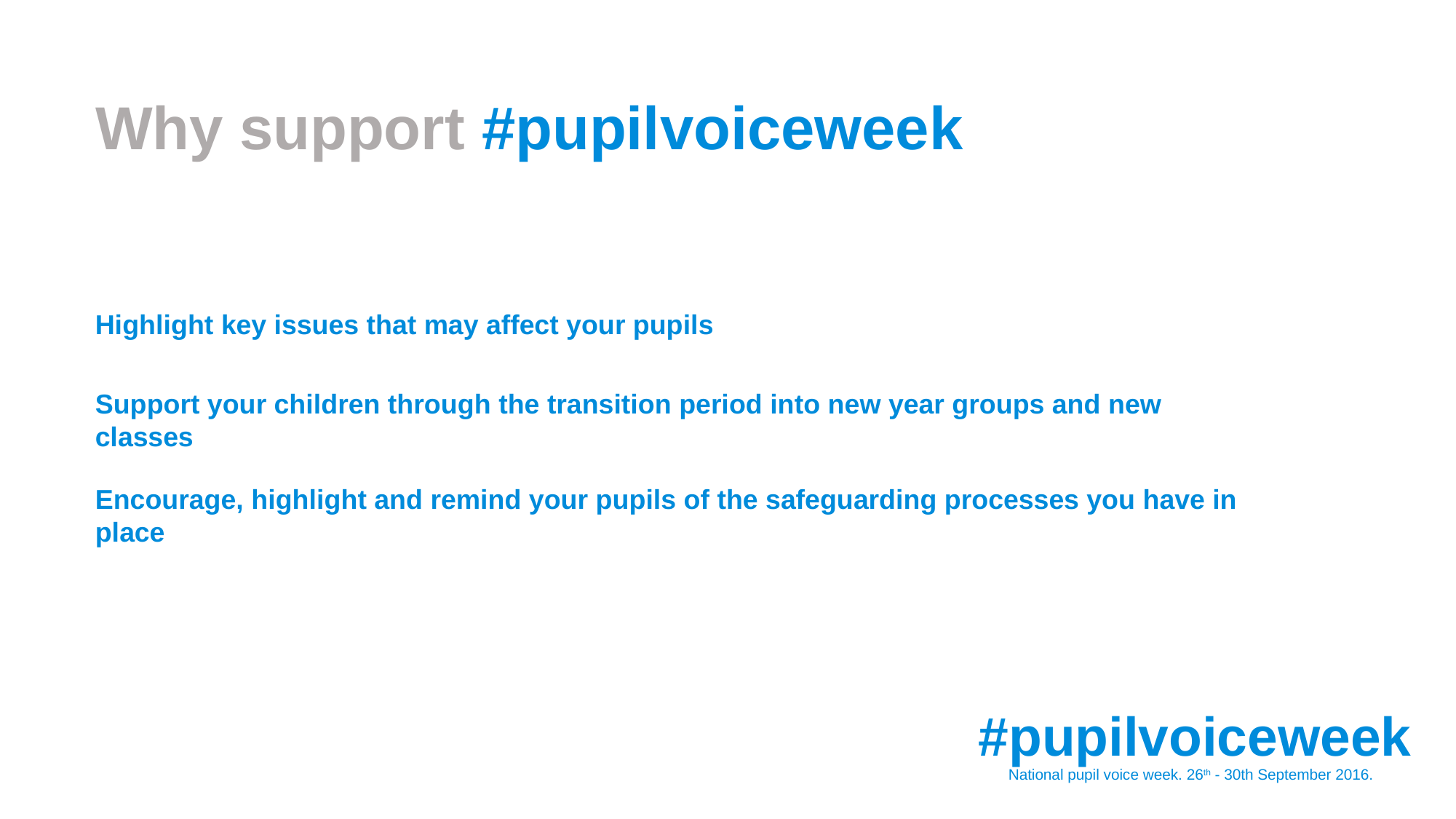

Why support #pupilvoiceweek
Highlight key issues that may affect your pupils
Support your children through the transition period into new year groups and new classes
Encourage, highlight and remind your pupils of the safeguarding processes you have in place
#pupilvoiceweek
National pupil voice week. 26th - 30th September 2016.